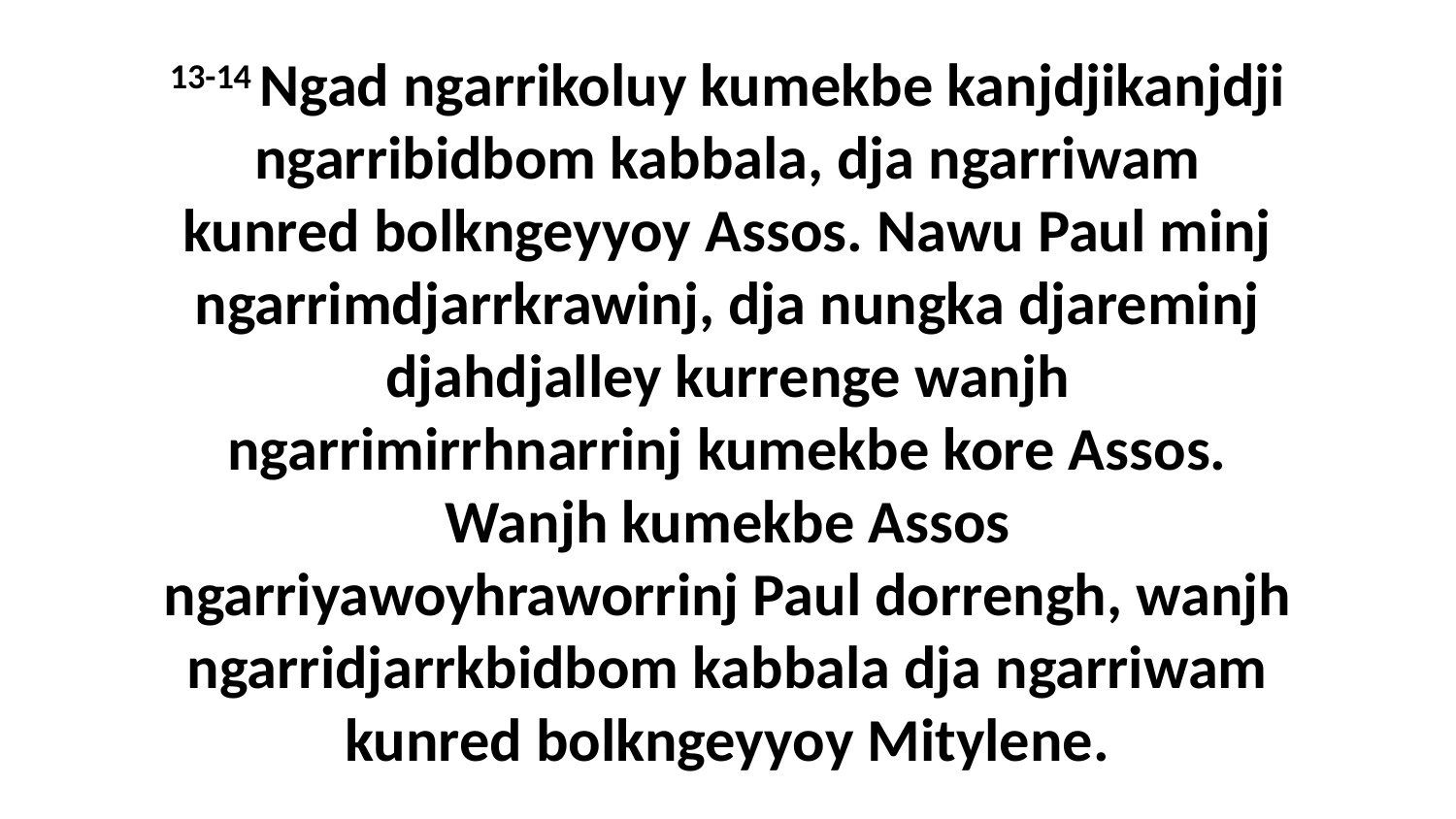

13-14 Ngad ngarrikoluy kumekbe kanjdjikanjdji ngarribidbom kabbala, dja ngarriwam kunred bolkngeyyoy Assos. Nawu Paul minj ngarrimdjarrkrawinj, dja nungka djareminj djahdjalley kurrenge wanjh ngarrimirrhnarrinj kumekbe kore Assos. Wanjh kumekbe Assos ngarriyawoyhraworrinj Paul dorrengh, wanjh ngarridjarrkbidbom kabbala dja ngarriwam kunred bolkngeyyoy Mitylene.